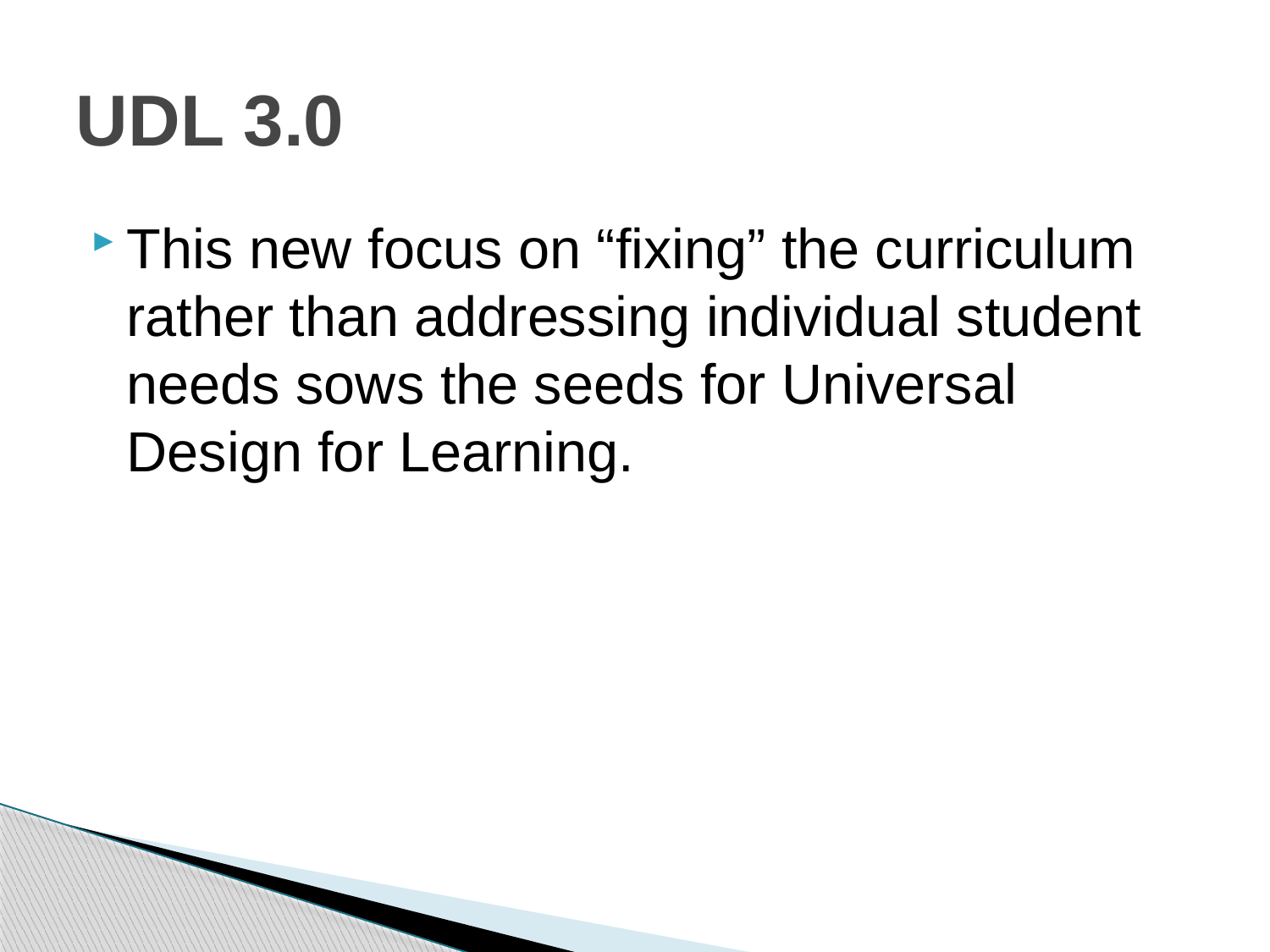

# UDL 3.0
This new focus on “fixing” the curriculum rather than addressing individual student needs sows the seeds for Universal Design for Learning.